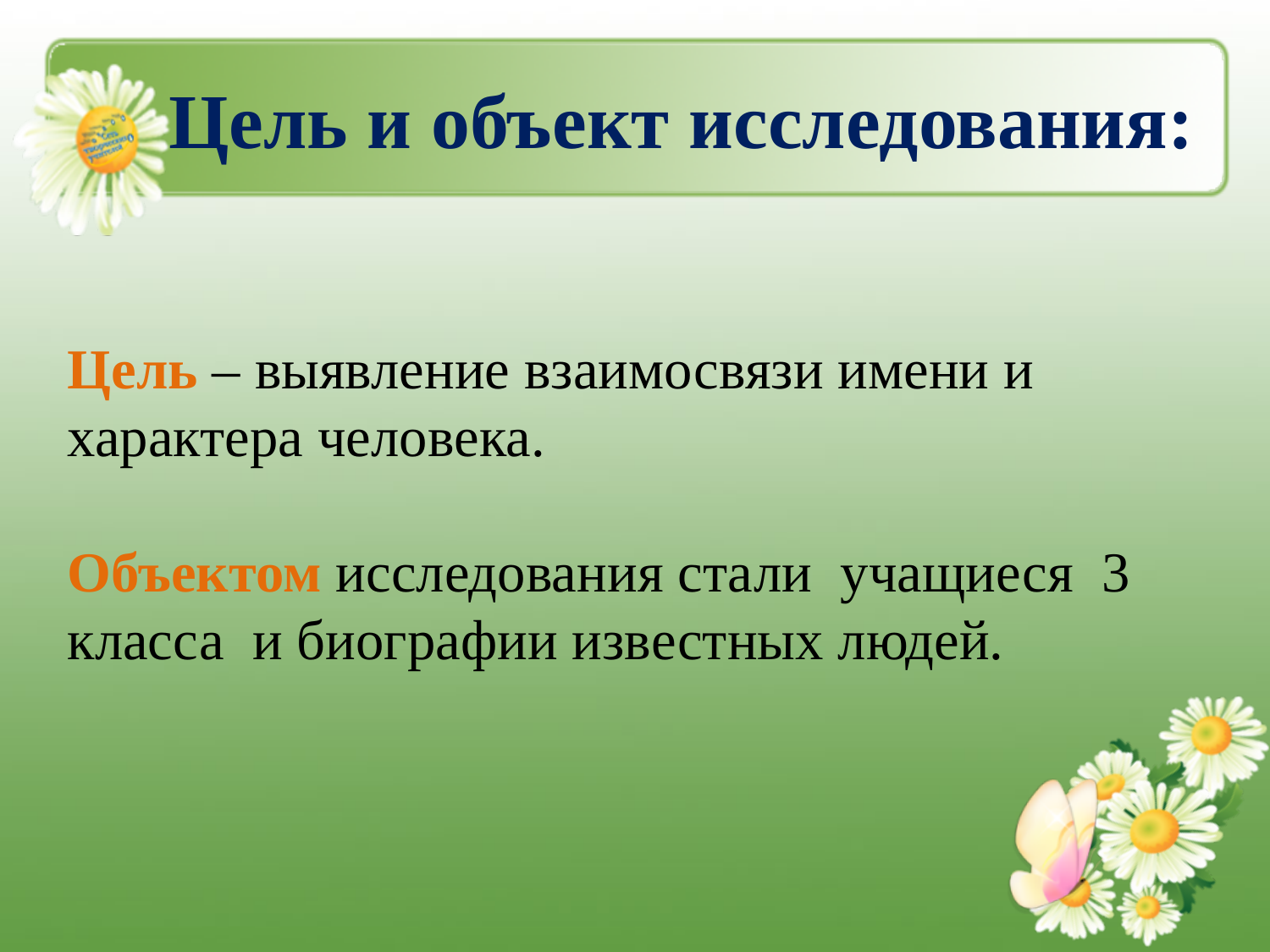

# Цель и объект исследования:
Цель – выявление взаимосвязи имени и характера человека.

Объектом исследования стали  учащиеся  3 класса  и биографии известных людей.